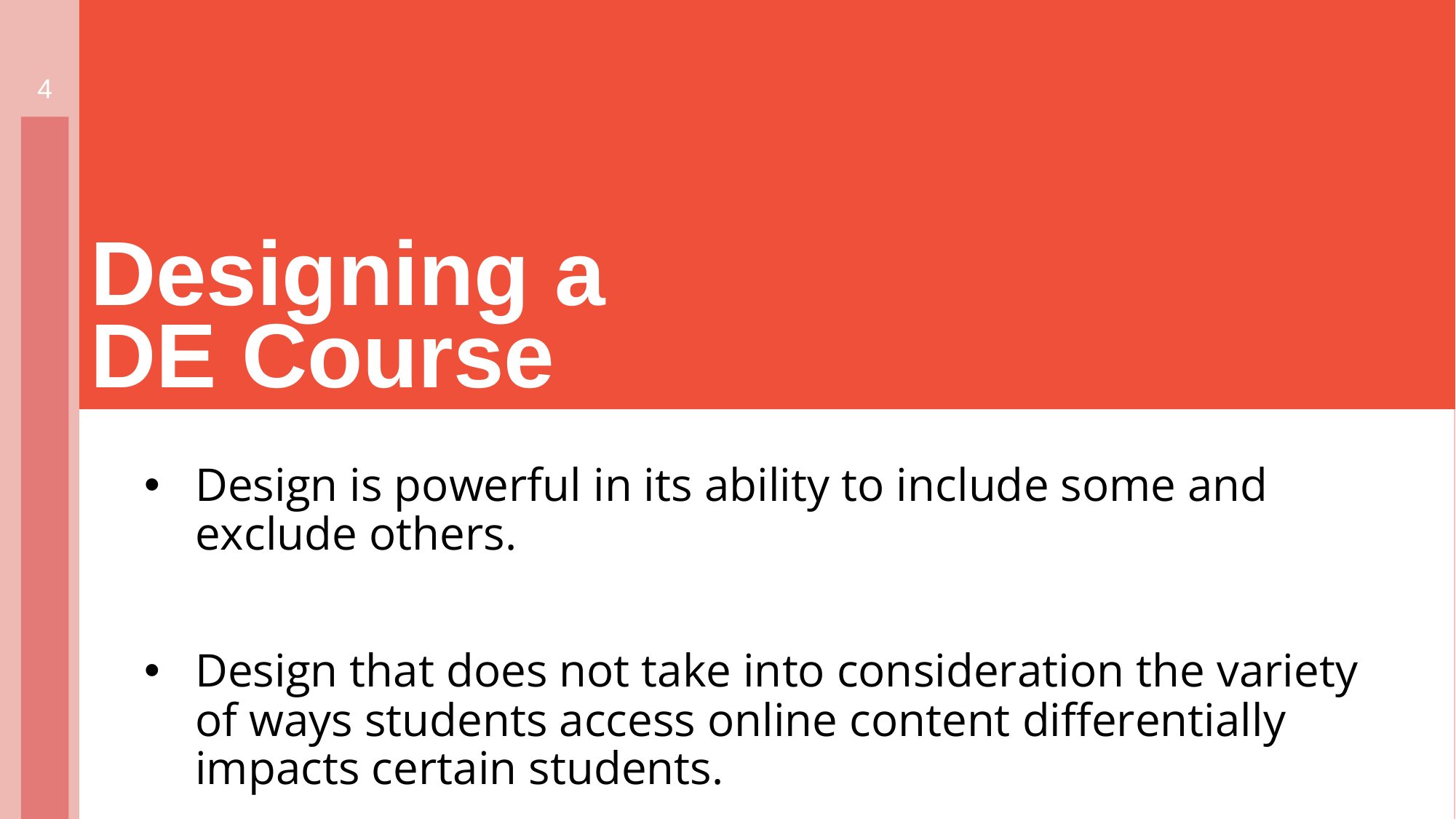

# Designing a DE Course
4

Design is powerful in its ability to include some and exclude others.

Design that does not take into consideration the variety of ways students access online content differentially impacts certain students.